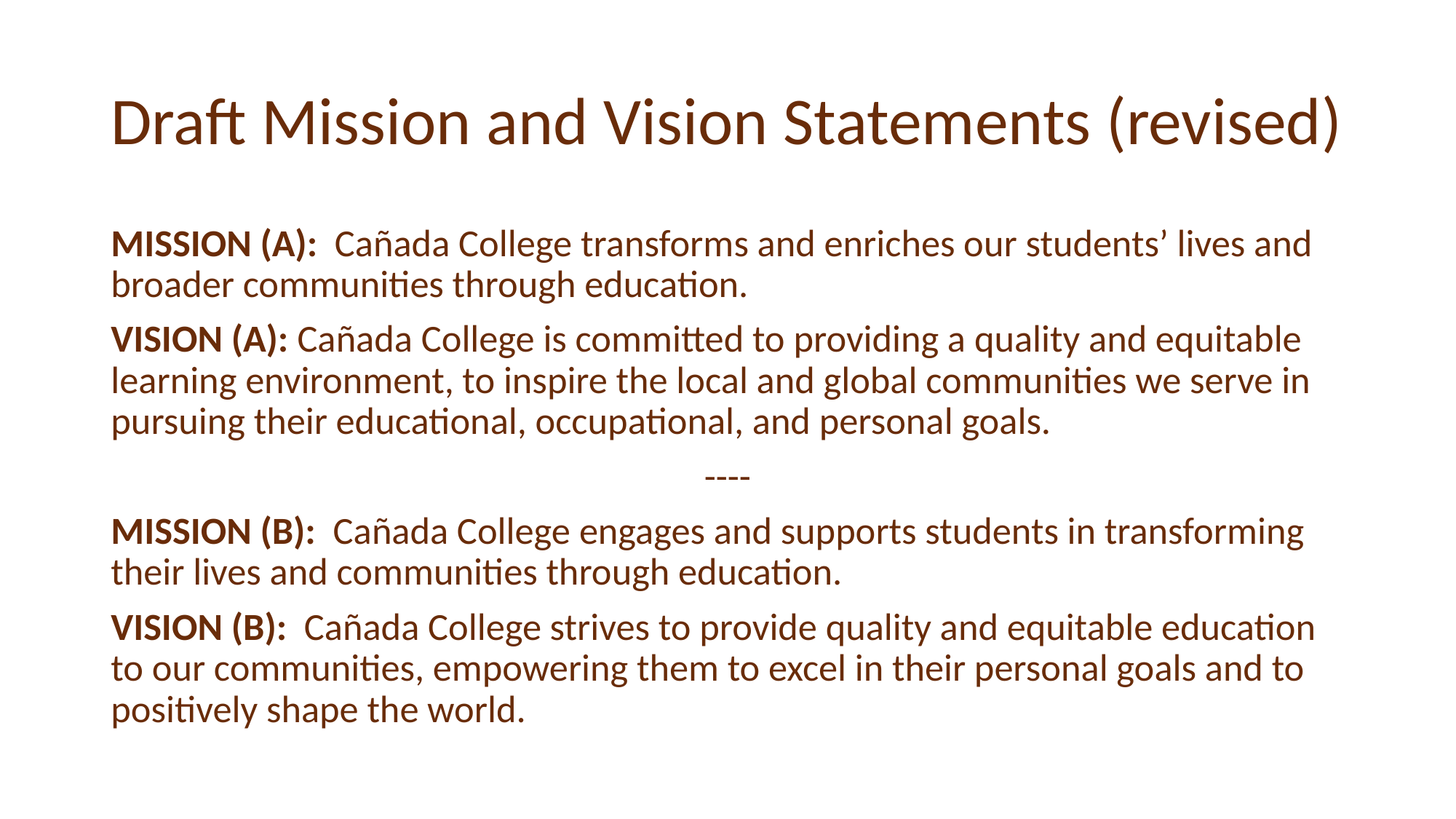

# Draft Mission and Vision Statements (revised)
MISSION (A):  Cañada College transforms and enriches our students’ lives and broader communities through education.
VISION (A): Cañada College is committed to providing a quality and equitable learning environment, to inspire the local and global communities we serve in pursuing their educational, occupational, and personal goals.
----
MISSION (B):  Cañada College engages and supports students in transforming their lives and communities through education.
VISION (B):  Cañada College strives to provide quality and equitable education to our communities, empowering them to excel in their personal goals and to positively shape the world.